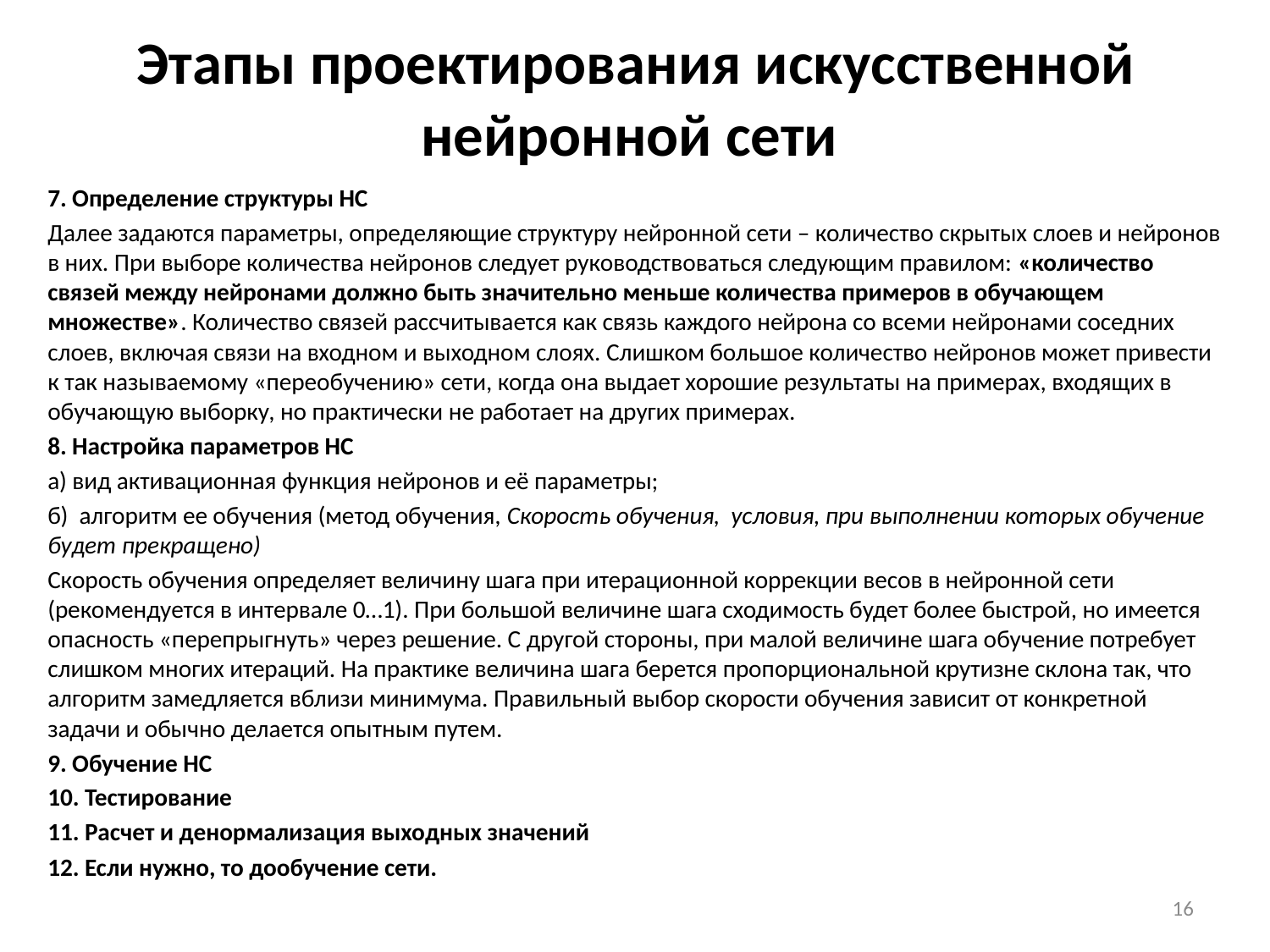

# Этапы проектирования искусственной нейронной сети
7. Определение структуры НС
Далее задаются параметры, определяющие структуру нейронной сети – количество скрытых слоев и нейронов в них. При выборе количества нейронов следует руководствоваться следующим правилом: «количество связей между нейронами должно быть значительно меньше количества примеров в обучающем множестве». Количество связей рассчитывается как связь каждого нейрона со всеми нейронами соседних слоев, включая связи на входном и выходном слоях. Слишком большое количество нейронов может привести к так называемому «переобучению» сети, когда она выдает хорошие результаты на примерах, входящих в обучающую выборку, но практически не работает на других примерах.
8. Настройка параметров НС
а) вид активационная функция нейронов и её параметры;
б)  алгоритм ее обучения (метод обучения, Скорость обучения,  условия, при выполнении которых обучение будет прекращено)
Скорость обучения определяет величину шага при итерационной коррекции весов в нейронной сети (рекомендуется в интервале 0…1). При большой величине шага сходимость будет более быстрой, но имеется опасность «перепрыгнуть» через решение. С другой стороны, при малой величине шага обучение потребует слишком многих итераций. На практике величина шага берется пропорциональной крутизне склона так, что алгоритм замедляется вблизи минимума. Правильный выбор скорости обучения зависит от конкретной задачи и обычно делается опытным путем.
9. Обучение НС
10. Тестирование
11. Расчет и денормализация выходных значений
12. Если нужно, то дообучение сети.

16